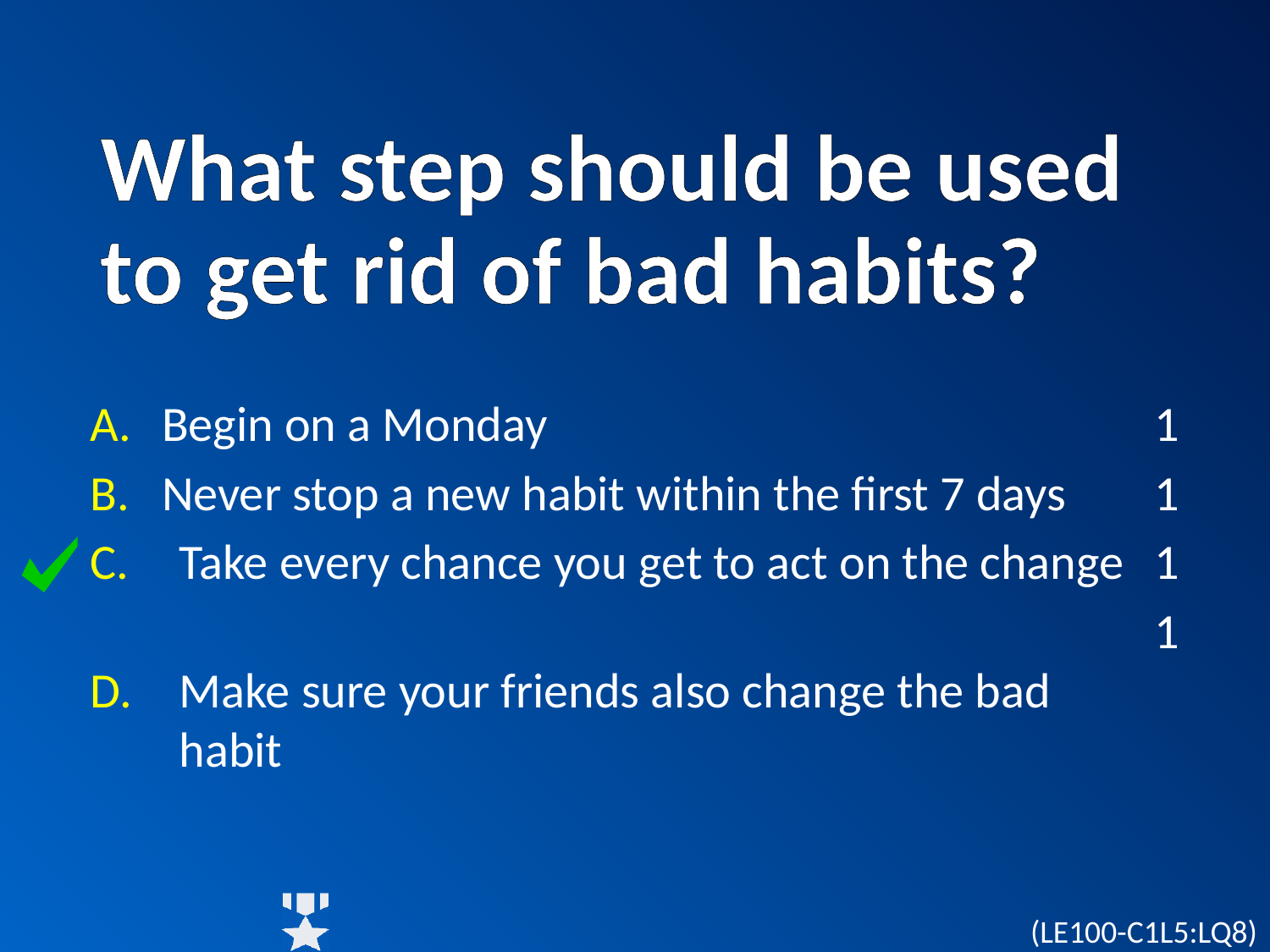

# What step should be used to get rid of bad habits?
Begin on a Monday
Never stop a new habit within the first 7 days
Take every chance you get to act on the change
Make sure your friends also change the bad habit
1
1
1
1

(LE100-C1L5:LQ8)